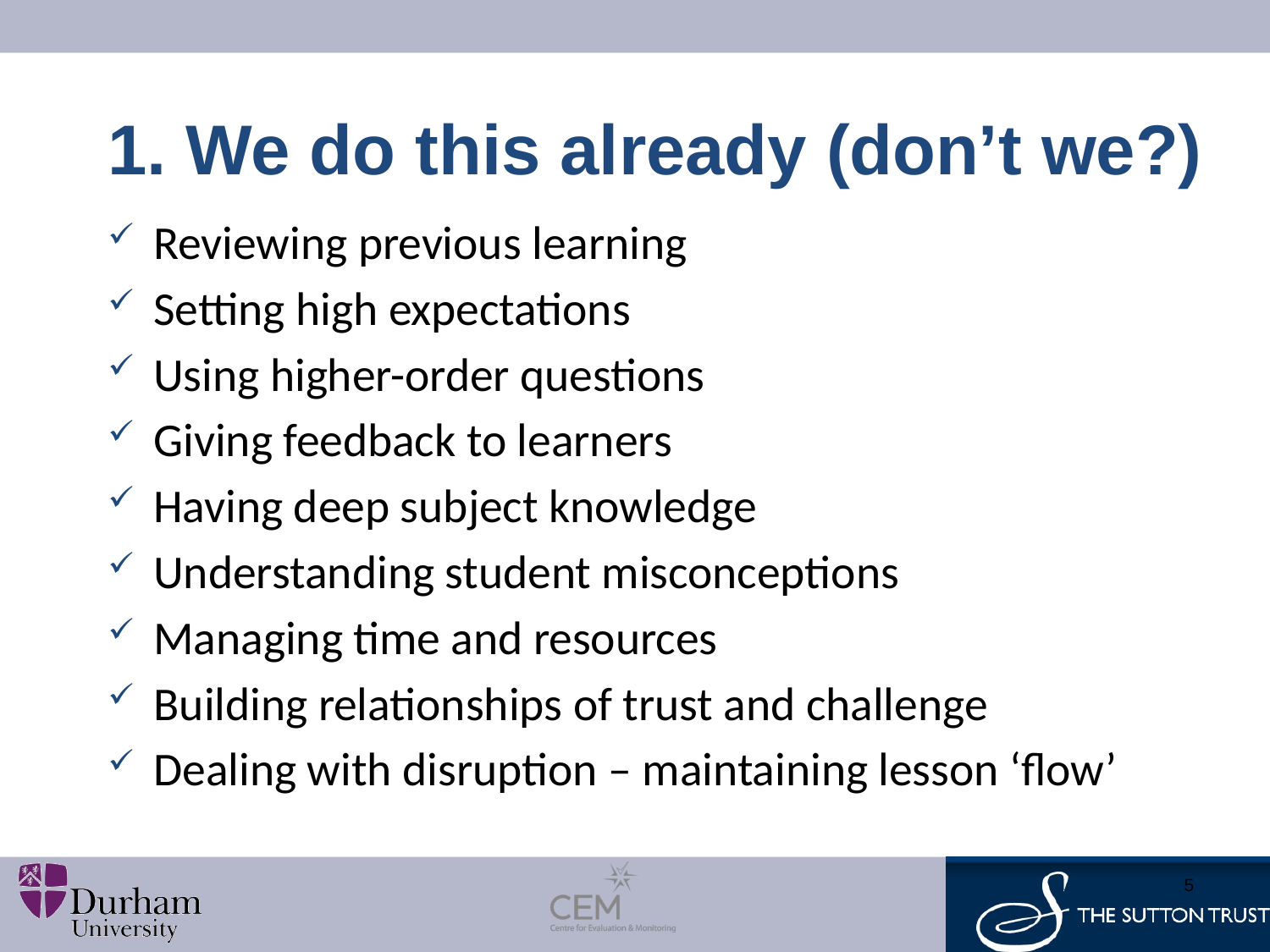

# 1. We do this already (don’t we?)
Reviewing previous learning
Setting high expectations
Using higher-order questions
Giving feedback to learners
Having deep subject knowledge
Understanding student misconceptions
Managing time and resources
Building relationships of trust and challenge
Dealing with disruption – maintaining lesson ‘flow’
5